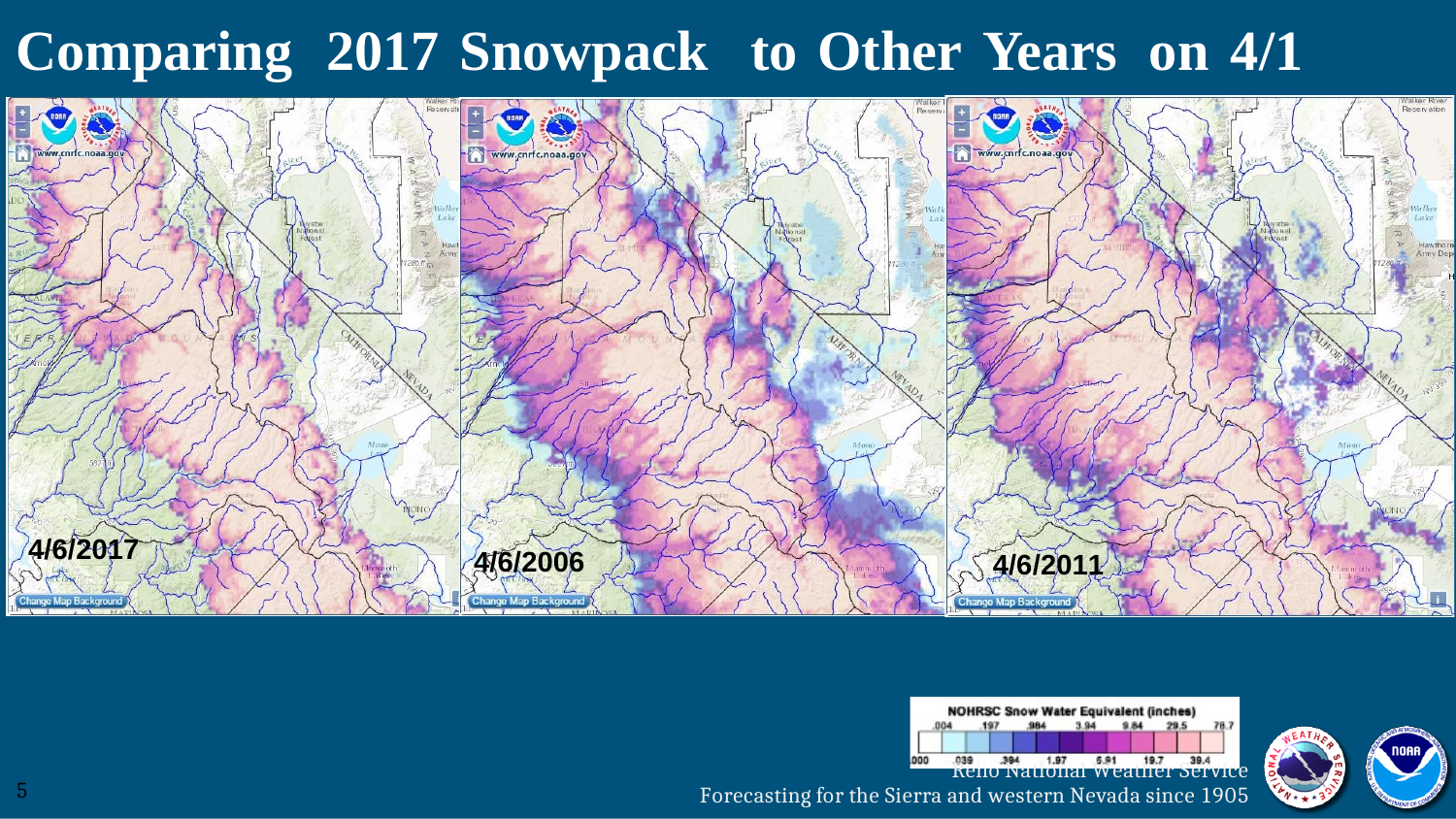

Comparing
2017
Snowpack
to
Other
Years
on
4/1

2016

4/6/2017
4/6/2006
4/6/2011

Reno National Weather Service
Forecasting for the Sierra and western Nevada since 1905
5